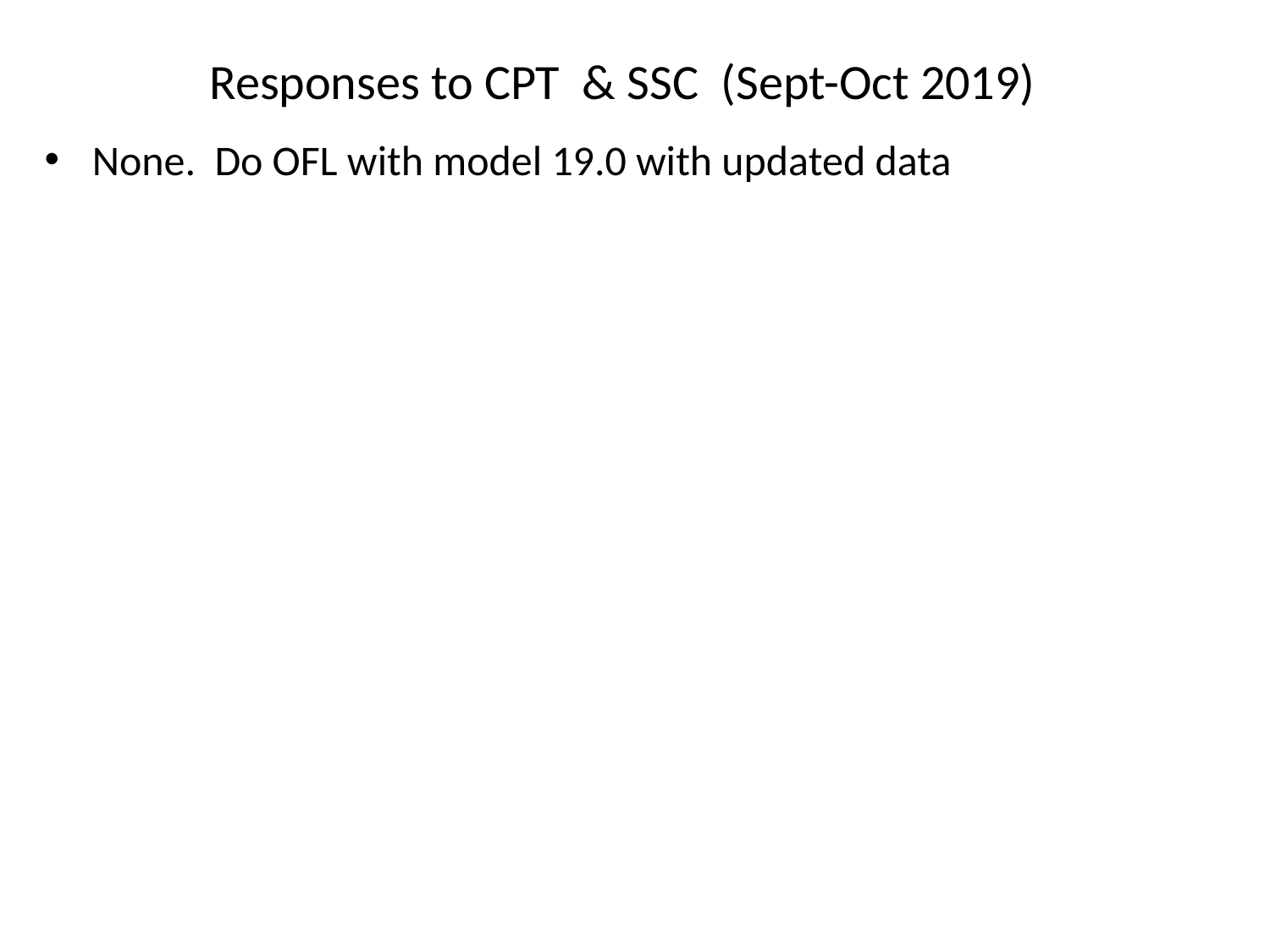

# Responses to CPT  & SSC  (Sept-Oct 2019)
None.  Do OFL with model 19.0 with updated data